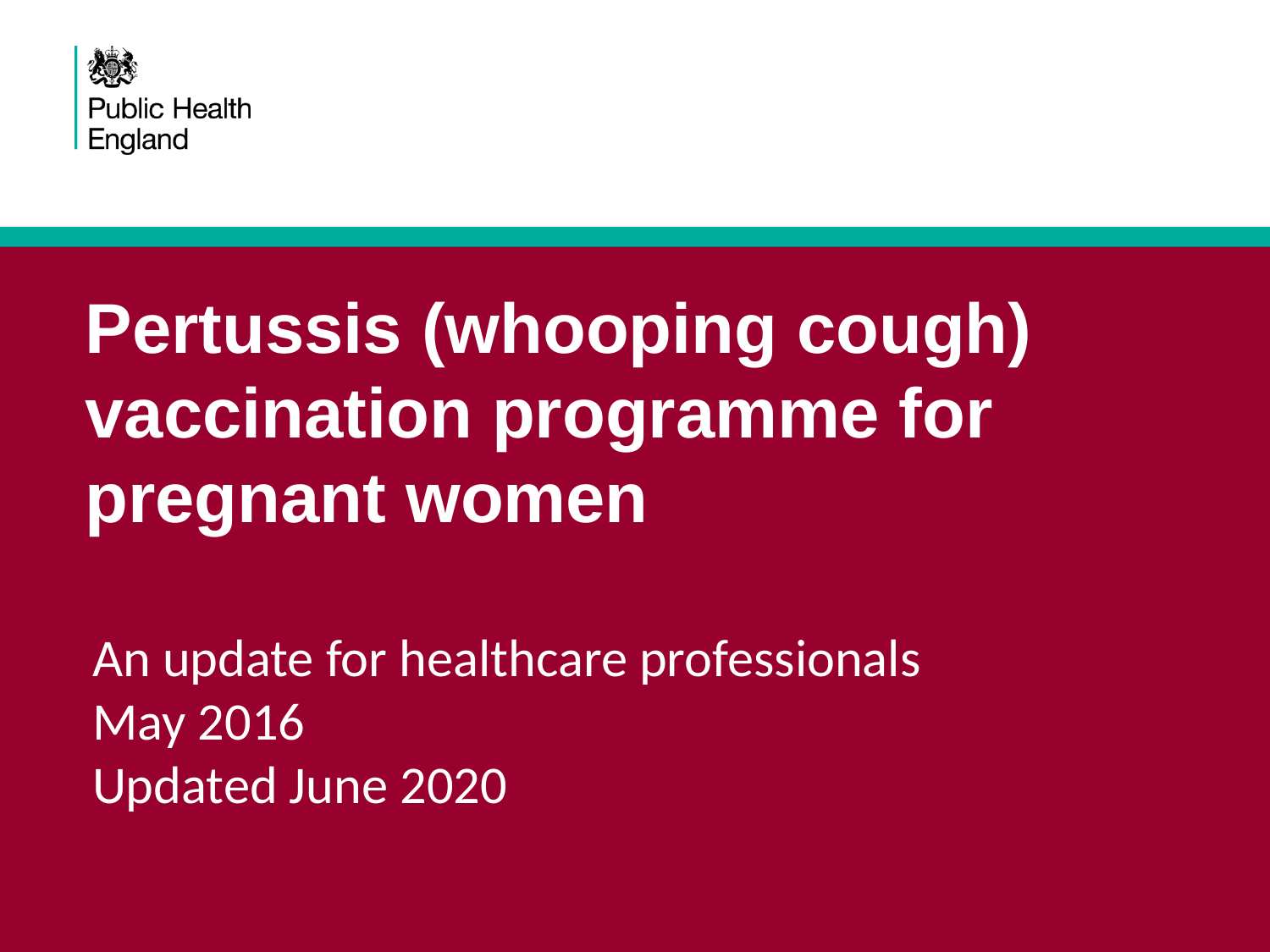

Pertussis (whooping cough) vaccination programme for pregnant women
An update for healthcare professionals
May 2016
Updated June 2020